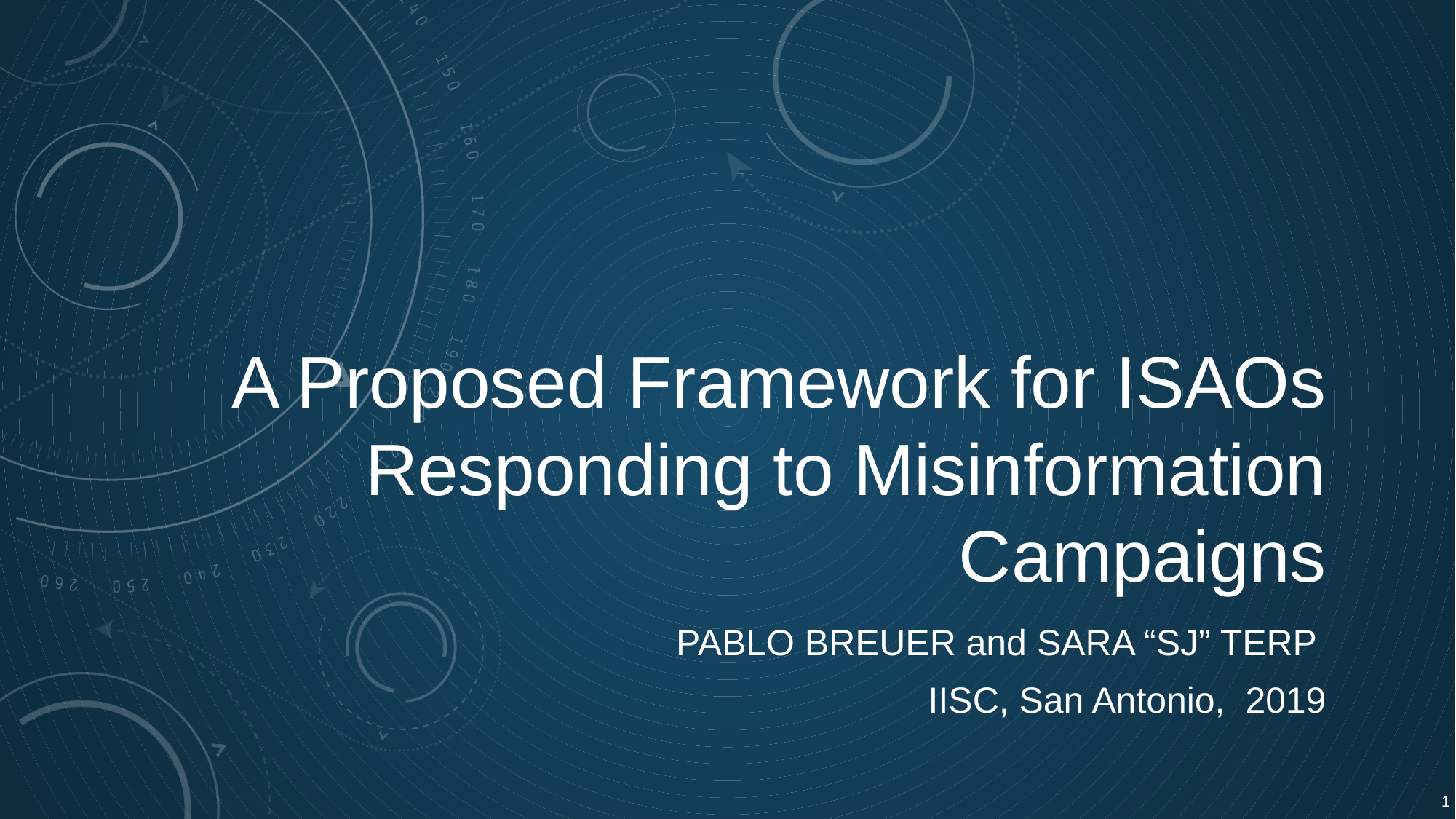

# A Proposed Framework for ISAOs Responding to Misinformation Campaigns
PABLO BREUER and SARA “SJ” TERP
IISC, San Antonio,  2019
1